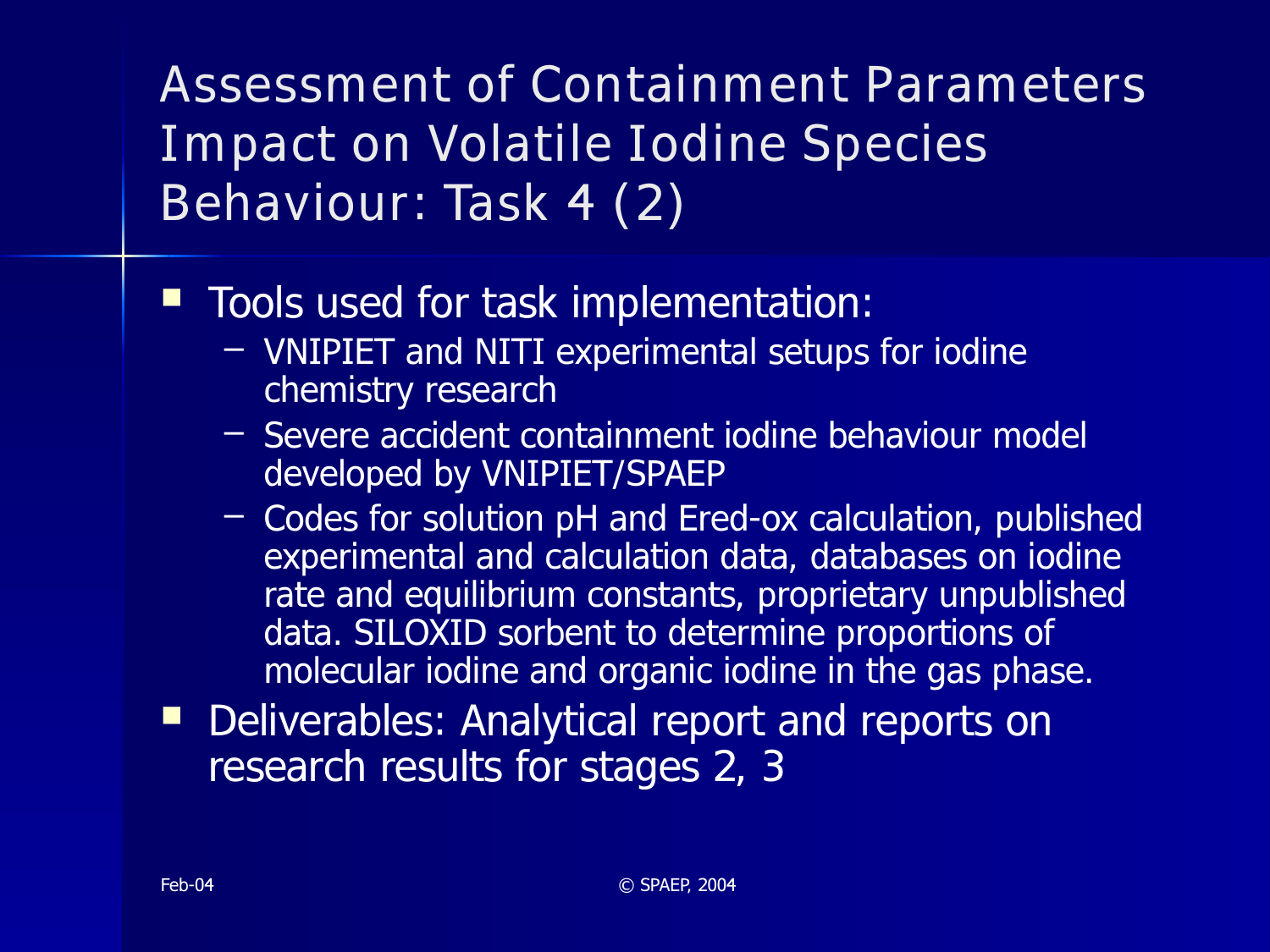

# Assessment of Containment Parameters Impact on Volatile Iodine Species Behaviour: Task 4 (2)
Tools used for task implementation:
VNIPIET and NITI experimental setups for iodine chemistry research
Severe accident containment iodine behaviour model developed by VNIPIET/SPAEP
Codes for solution рН and Еred-ox calculation, published experimental and calculation data, databases on iodine rate and equilibrium constants, proprietary unpublished data. SILOXID sorbent to determine proportions of molecular iodine and organic iodine in the gas phase.
Deliverables: Analytical report and reports on research results for stages 2, 3

Feb-04
© SPAEP, 2004